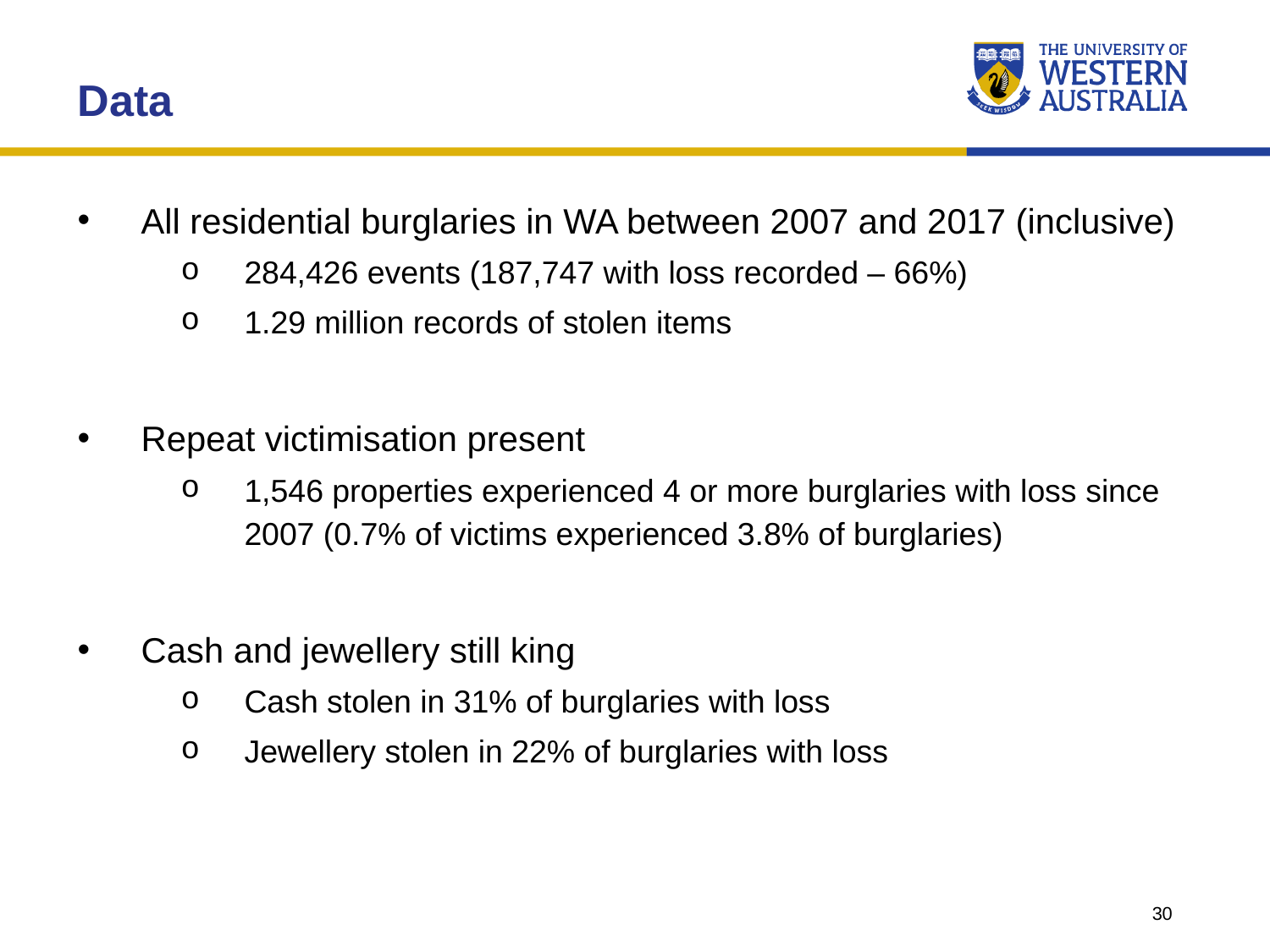

Data
All residential burglaries in WA between 2007 and 2017 (inclusive)
284,426 events (187,747 with loss recorded – 66%)
1.29 million records of stolen items

Repeat victimisation present
1,546 properties experienced 4 or more burglaries with loss since 2007 (0.7% of victims experienced 3.8% of burglaries)

Cash and jewellery still king
Cash stolen in 31% of burglaries with loss
Jewellery stolen in 22% of burglaries with loss
1
30